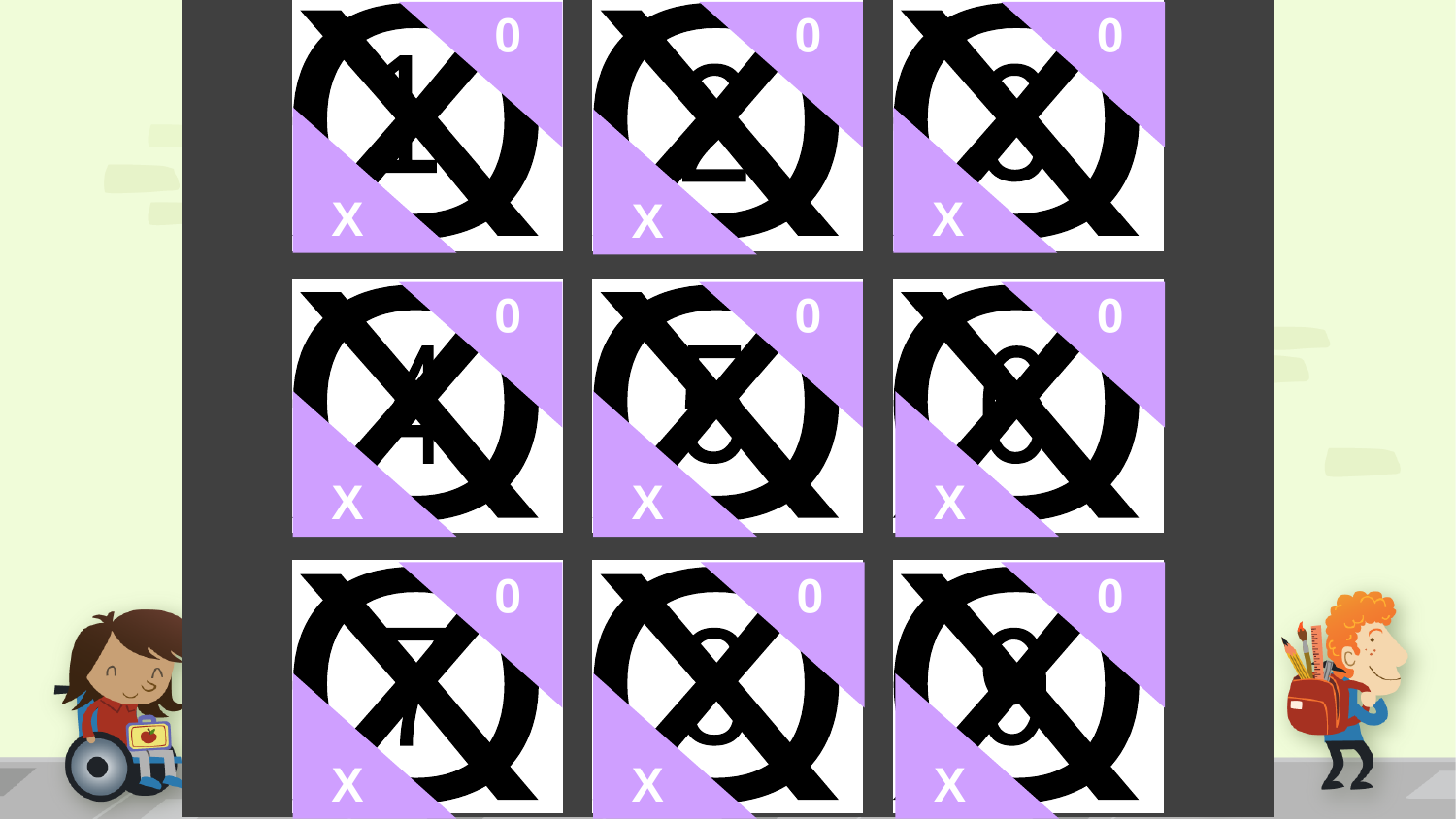

0
0
0
O
O
O
X
X
X
1
2
3
X
X
X
0
0
0
O
O
O
X
X
X
4
5
6
X
X
X
0
0
0
O
O
O
X
X
X
7
8
9
X
X
X